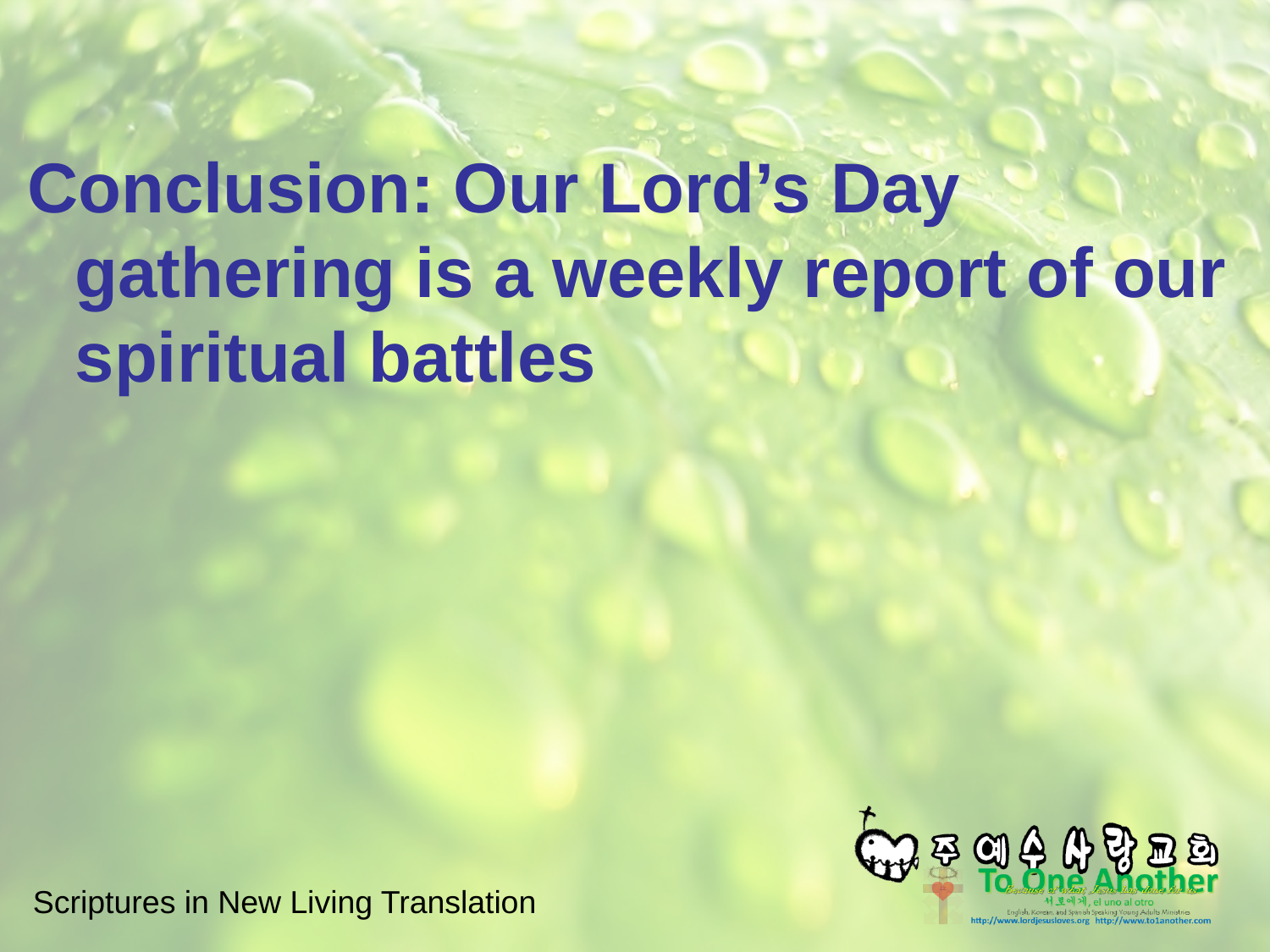

#
Conclusion: Our Lord’s Day gathering is a weekly report of our spiritual battles